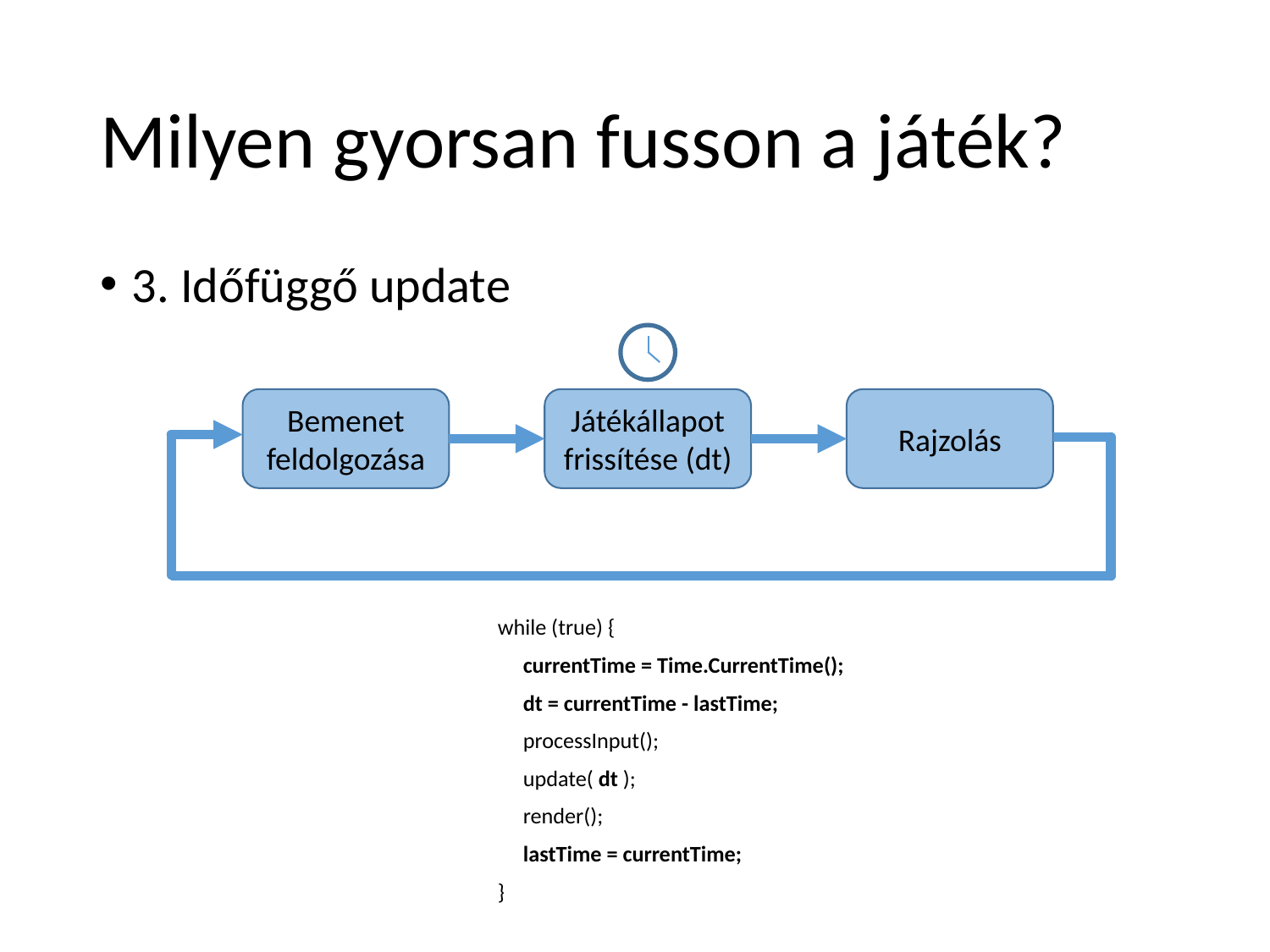

# Milyen gyorsan fusson a játék?
3. Időfüggő update

Bemenet feldolgozása
Játékállapot frissítése (dt)
Rajzolás
while (true) {
     currentTime = Time.CurrentTime();
     dt = currentTime - lastTime;
     processInput();
     update( dt );
     render();
     lastTime = currentTime;
}